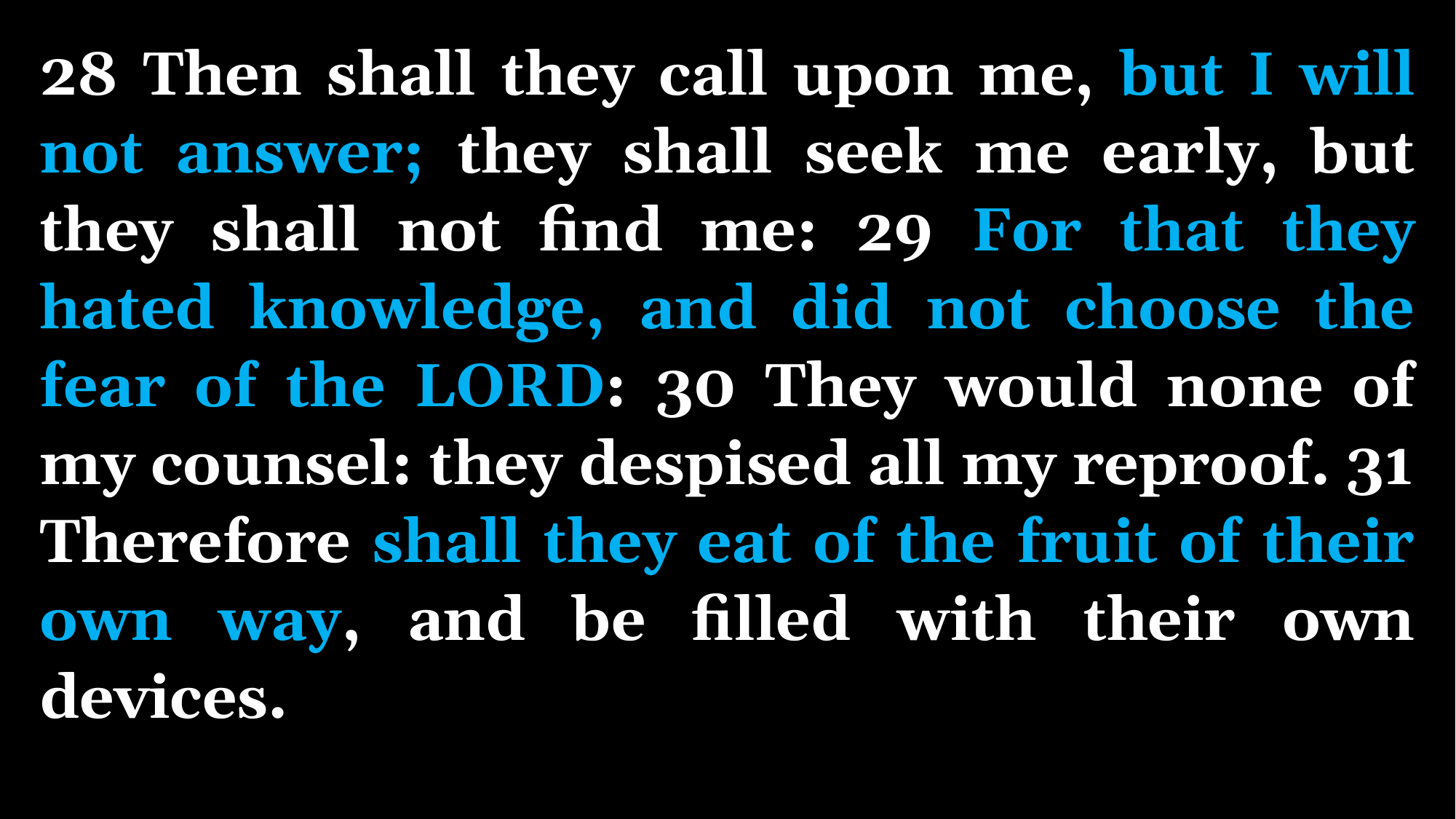

28 Then shall they call upon me, but I will not answer; they shall seek me early, but they shall not find me: 29 For that they hated knowledge, and did not choose the fear of the LORD: 30 They would none of my counsel: they despised all my reproof. 31 Therefore shall they eat of the fruit of their own way, and be filled with their own devices.